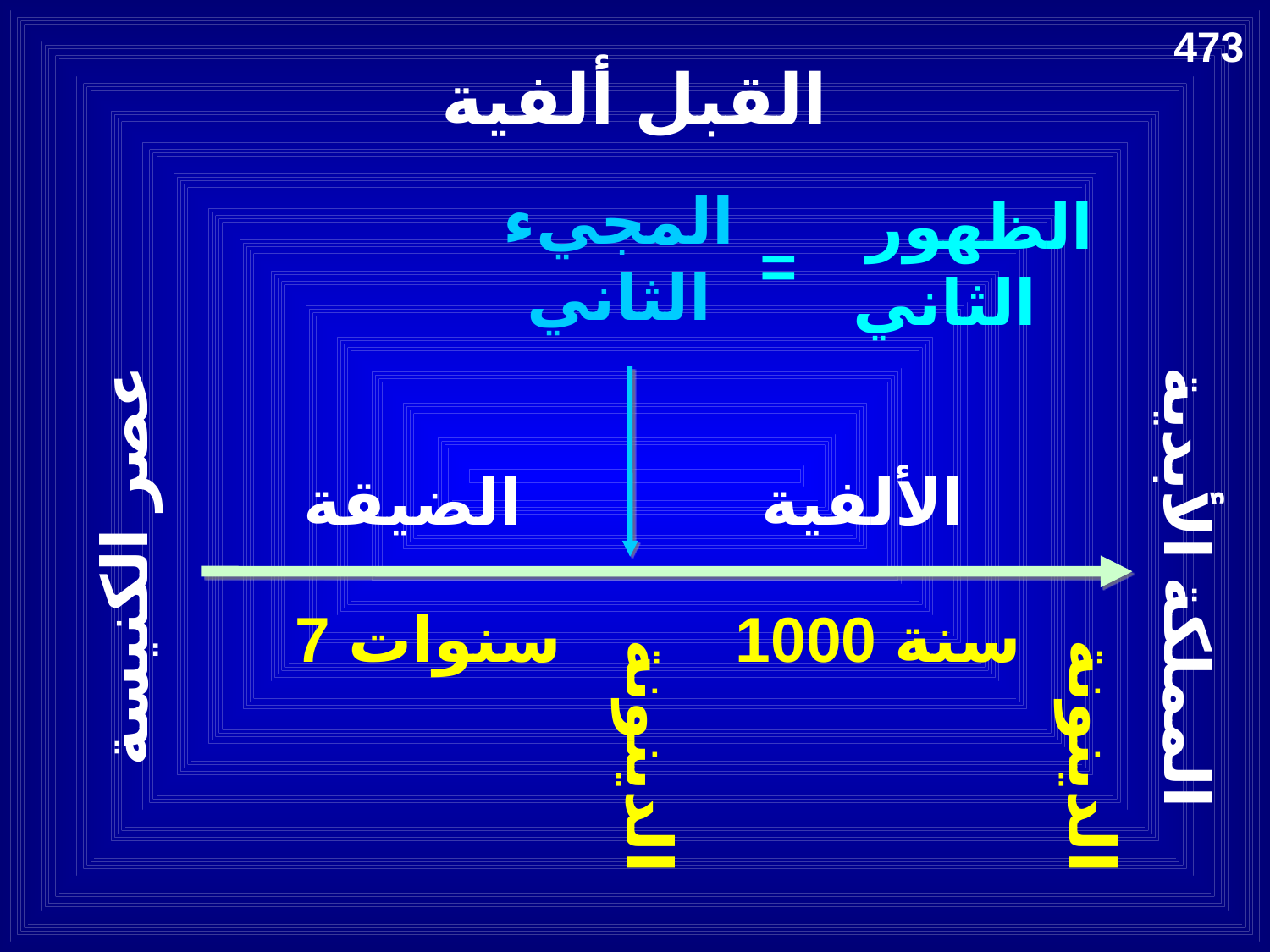

473
القبل ألفية

المجيء الثاني
الظهور     الثاني
=

الضيقة
الألفية
عصر الكنيسة
المملكة الأبدية

7 سنوات
1000 سنة
الدينونة
الدينونة